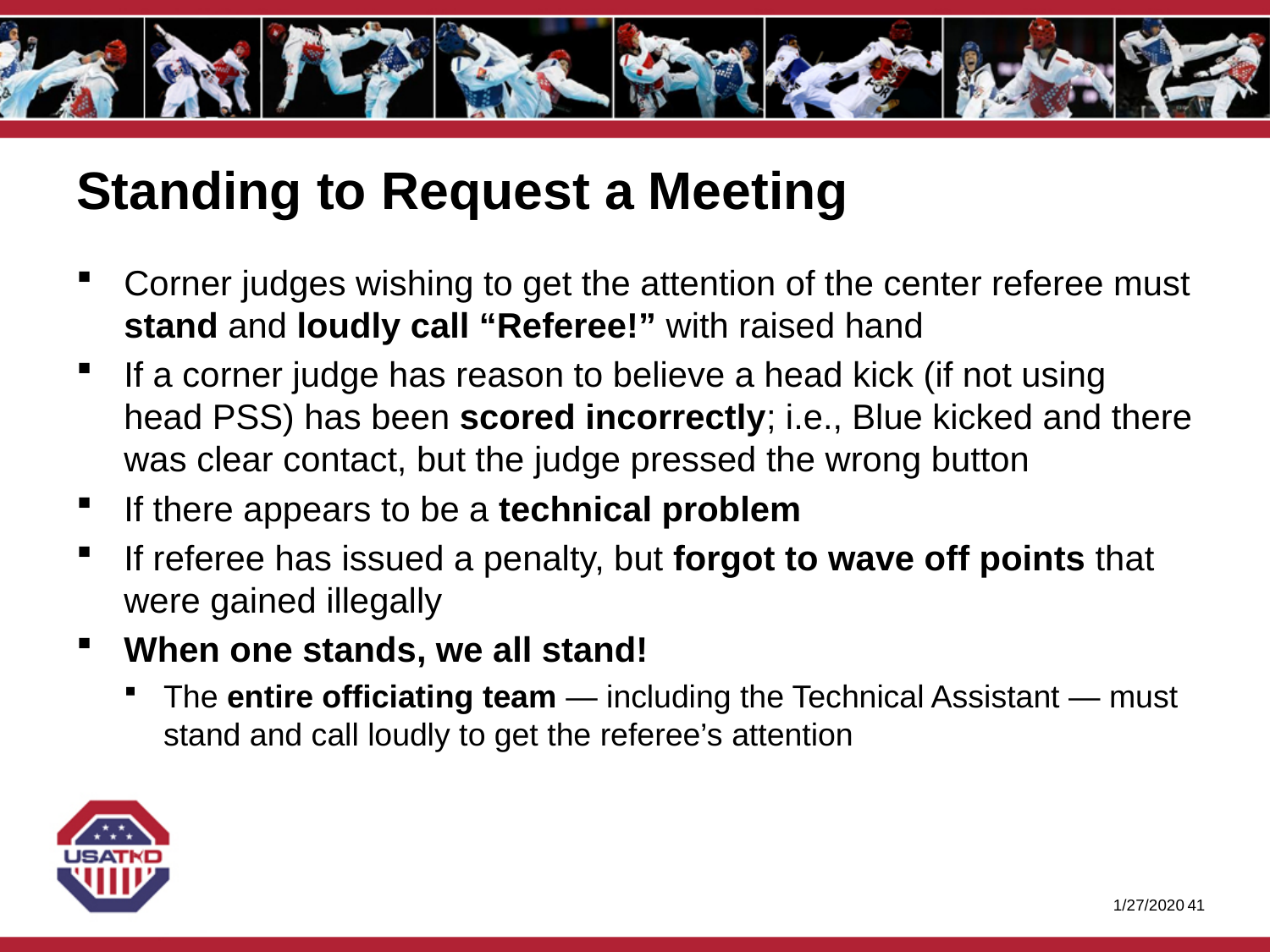

# Standing to Request a Meeting
Corner judges wishing to get the attention of the center referee must stand and loudly call “Referee!” with raised hand
If a corner judge has reason to believe a head kick (if not using head PSS) has been scored incorrectly; i.e., Blue kicked and there was clear contact, but the judge pressed the wrong button
If there appears to be a technical problem
If referee has issued a penalty, but forgot to wave off points that were gained illegally
When one stands, we all stand!
The entire officiating team — including the Technical Assistant — must stand and call loudly to get the referee’s attention

1/27/2020
41